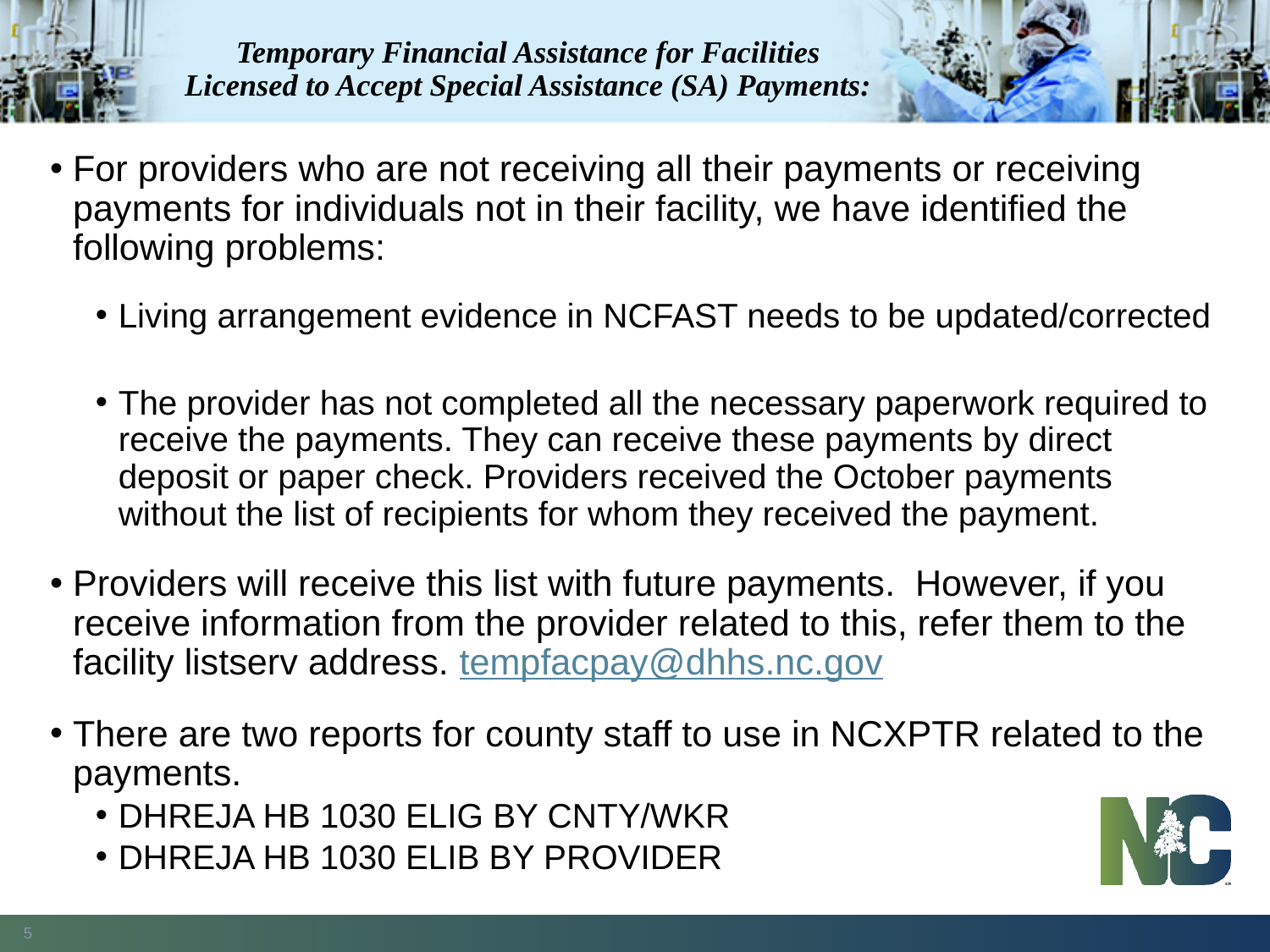

# Temporary Financial Assistance for Facilities Licensed to Accept Special Assistance (SA) Payments:
For providers who are not receiving all their payments or receiving payments for individuals not in their facility, we have identified the following problems:

Living arrangement evidence in NCFAST needs to be updated/corrected

The provider has not completed all the necessary paperwork required to receive the payments. They can receive these payments by direct deposit or paper check. Providers received the October payments without the list of recipients for whom they received the payment.

Providers will receive this list with future payments.  However, if you receive information from the provider related to this, refer them to the facility listserv address. tempfacpay@dhhs.nc.gov

There are two reports for county staff to use in NCXPTR related to the payments.
DHREJA HB 1030 ELIG BY CNTY/WKR
DHREJA HB 1030 ELIB BY PROVIDER

5